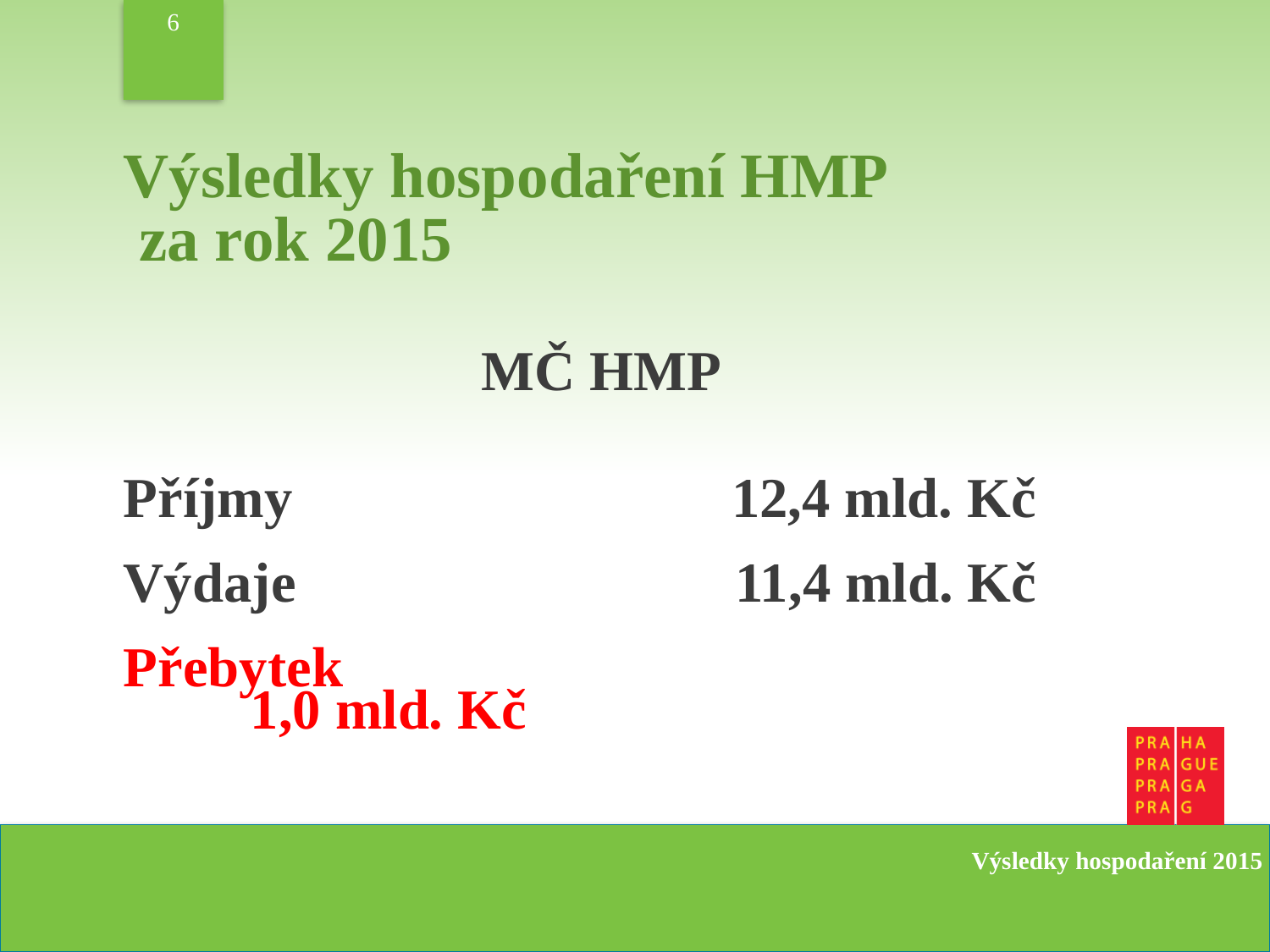

6
Výsledky hospodaření HMP
 za rok 2015

MČ HMP

Příjmy                               12,4 mld. Kč

Výdaje                               11,4 mld. Kč

Přebytek							1,0 mld. Kč

Výsledky hospodaření 2015